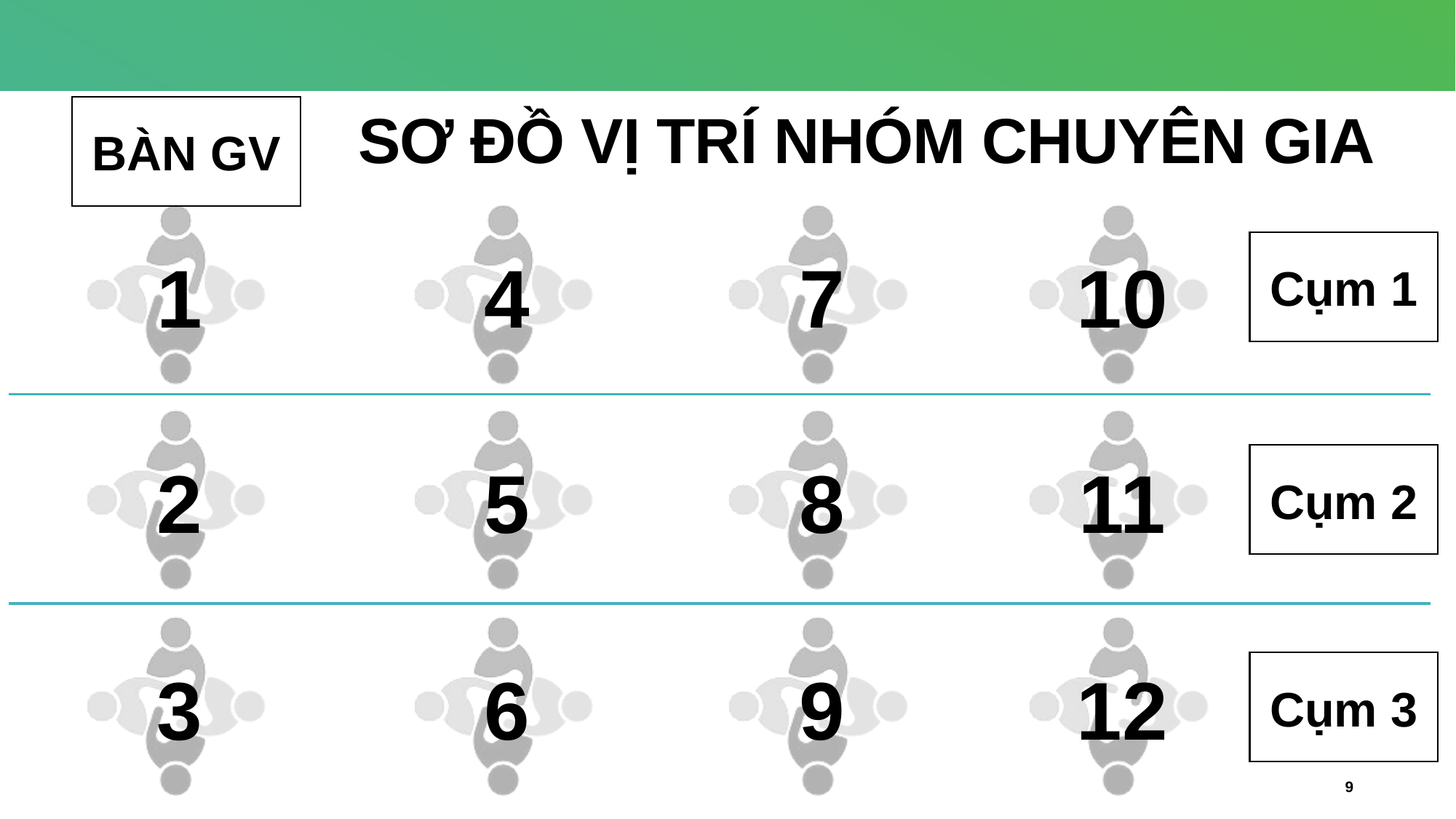

BÀN GV
# SƠ ĐỒ VỊ TRÍ NHÓM CHUYÊN GIA
1
4
7
10
Cụm 1
2
5
8
11
Cụm 2
3
6
9
12
Cụm 3
9